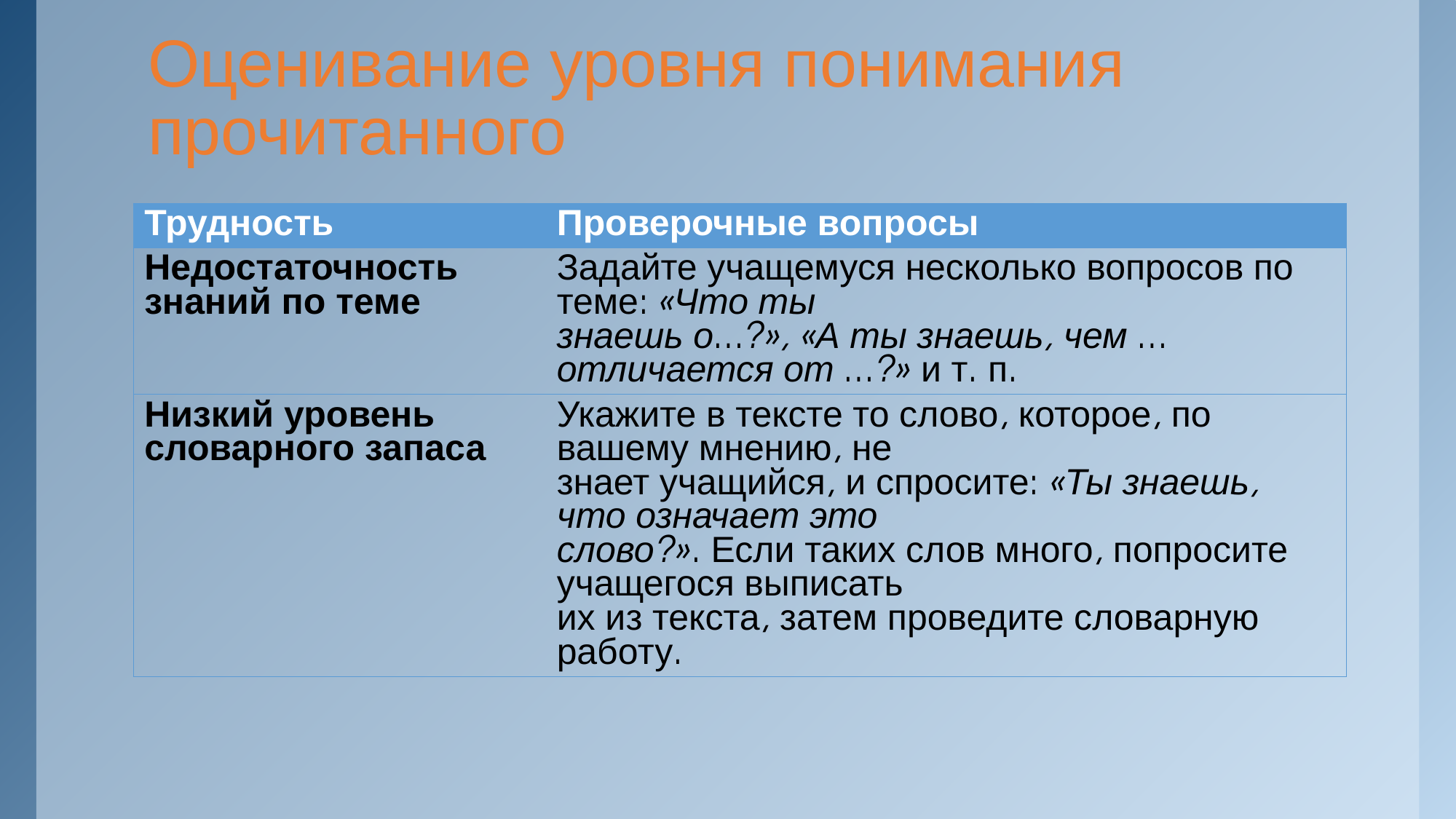

# Оценивание уровня понимания прочитанного
| Трудность | Проверочные вопросы |
| --- | --- |
| Недостаточность знаний по теме | Задайте учащемуся несколько вопросов по теме: «Что ты знаешь о…?», «А ты знаешь, чем … отличается от …?» и т. п. |
| Низкий уровень словарного запаса | Укажите в тексте то слово, которое, по вашему мнению, не знает учащийся, и спросите: «Ты знаешь, что означает это слово?». Если таких слов много, попросите учащегося выписать их из текста, затем проведите словарную работу. |